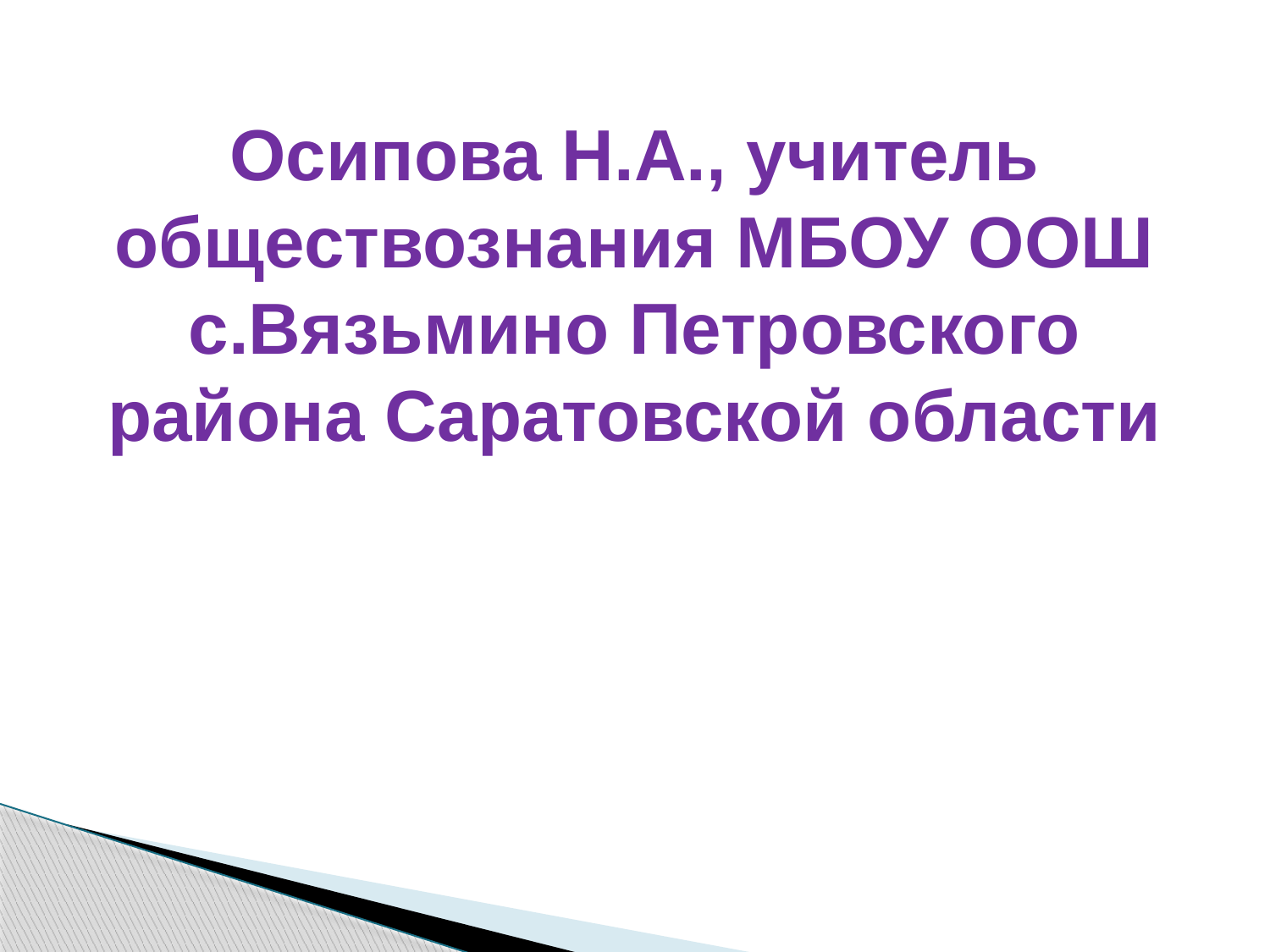

# Осипова Н.А., учитель обществознания МБОУ ООШ с.Вязьмино Петровского района Саратовской области